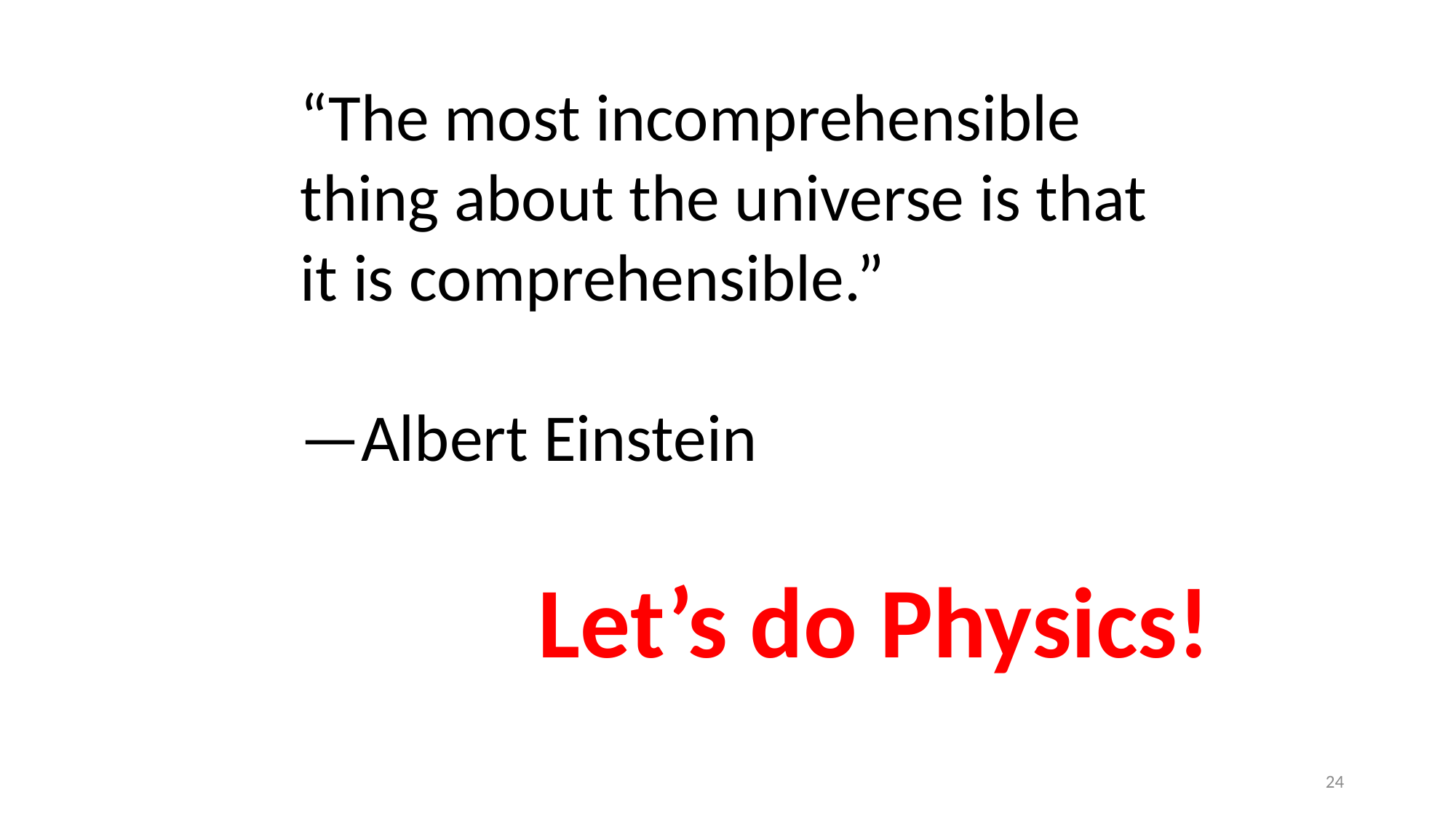

“The most incomprehensible thing about the universe is that it is comprehensible.”

—Albert Einstein
Let’s do Physics!
24